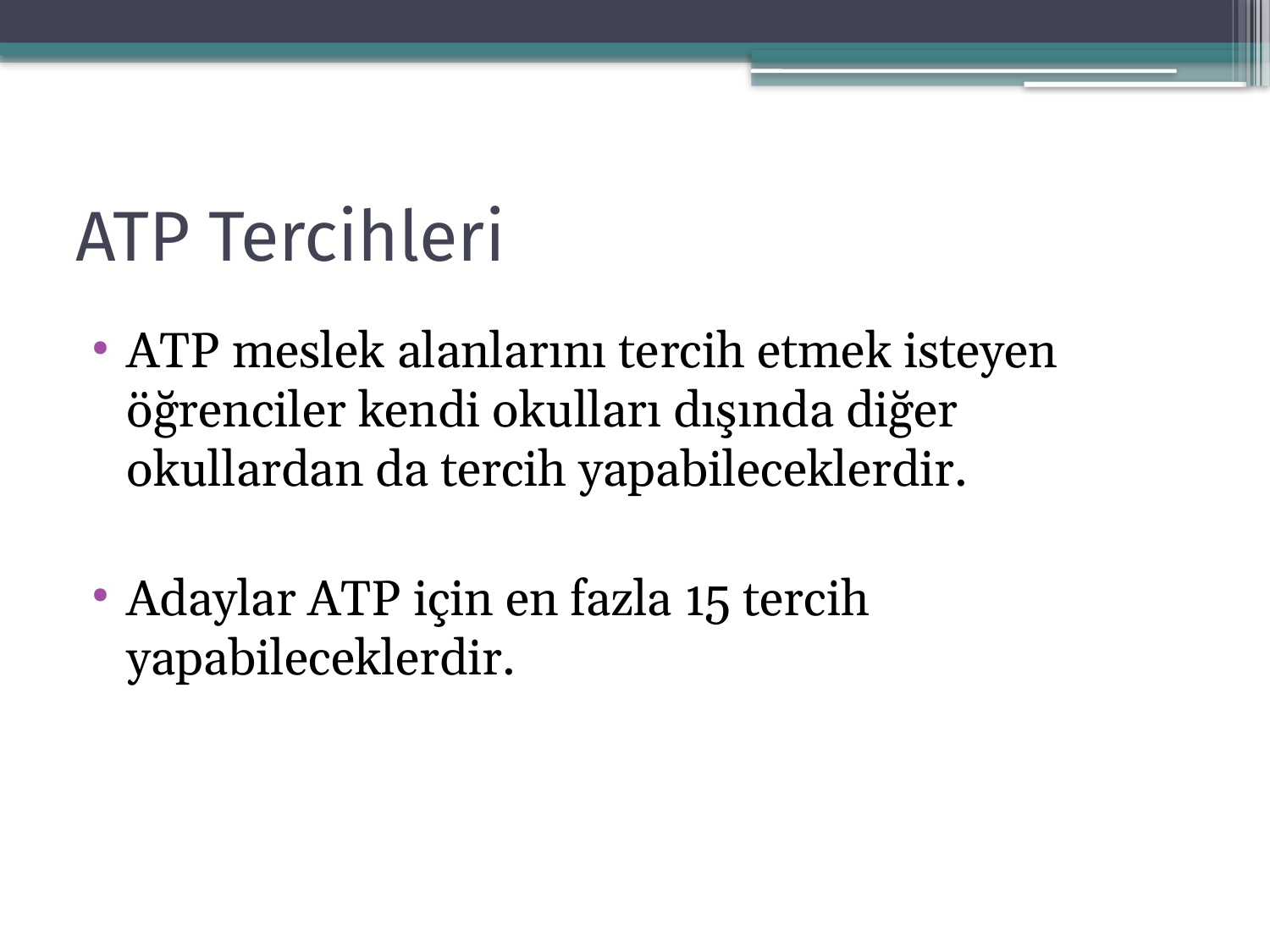

# ATP Tercihleri
ATP meslek alanlarını tercih etmek isteyen öğrenciler kendi okulları dışında diğer okullardan da tercih yapabileceklerdir.

Adaylar ATP için en fazla 15 tercih yapabileceklerdir.